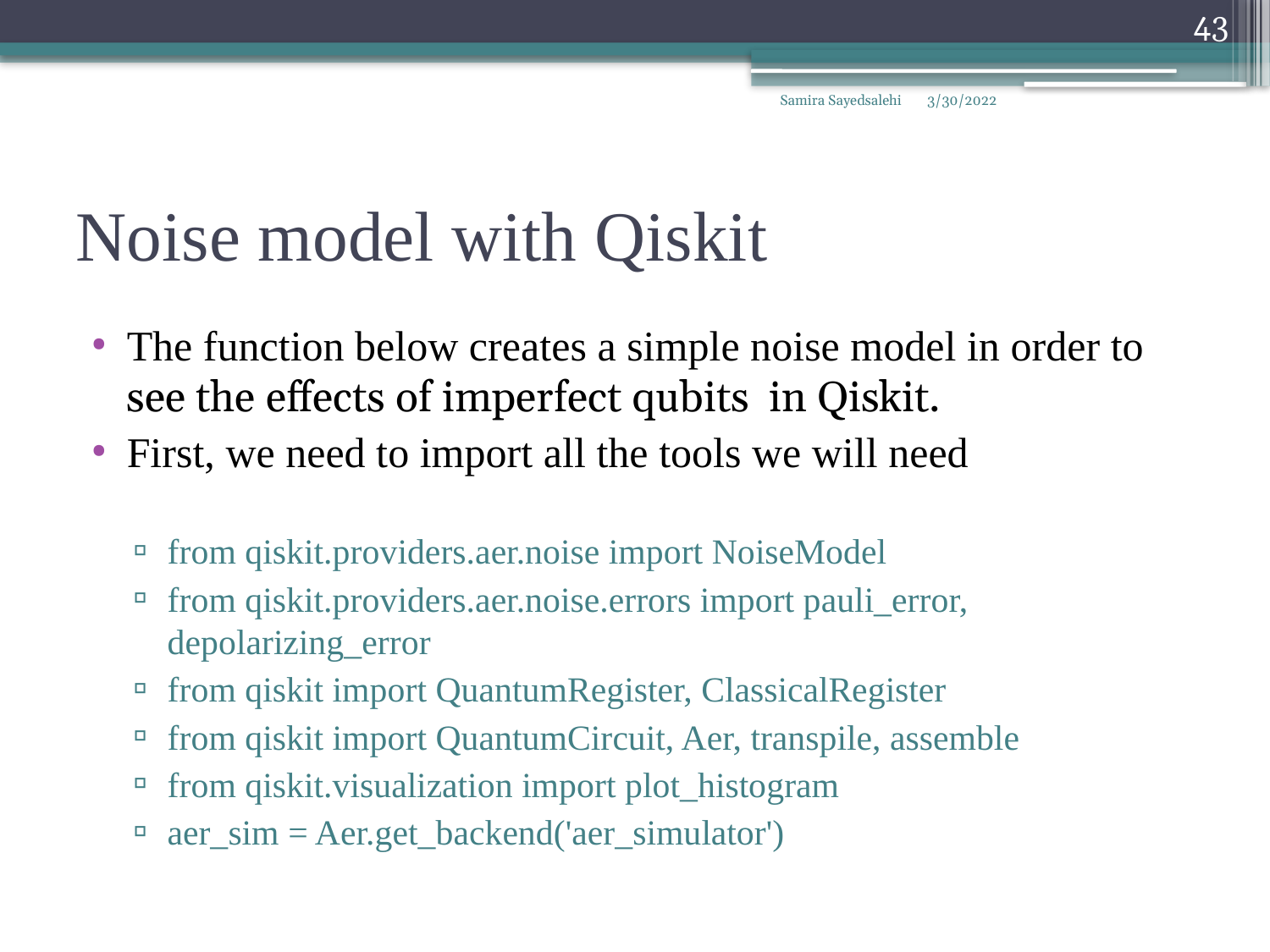

43
Samira Sayedsalehi
3/30/2022
# Noise model with Qiskit
The function below creates a simple noise model in order to see the effects of imperfect qubits  in Qiskit.
First, we need to import all the tools we will need

from qiskit.providers.aer.noise import NoiseModel
from qiskit.providers.aer.noise.errors import pauli_error, depolarizing_error
from qiskit import QuantumRegister, ClassicalRegister
from qiskit import QuantumCircuit, Aer, transpile, assemble
from qiskit.visualization import plot_histogram
aer_sim = Aer.get_backend('aer_simulator')